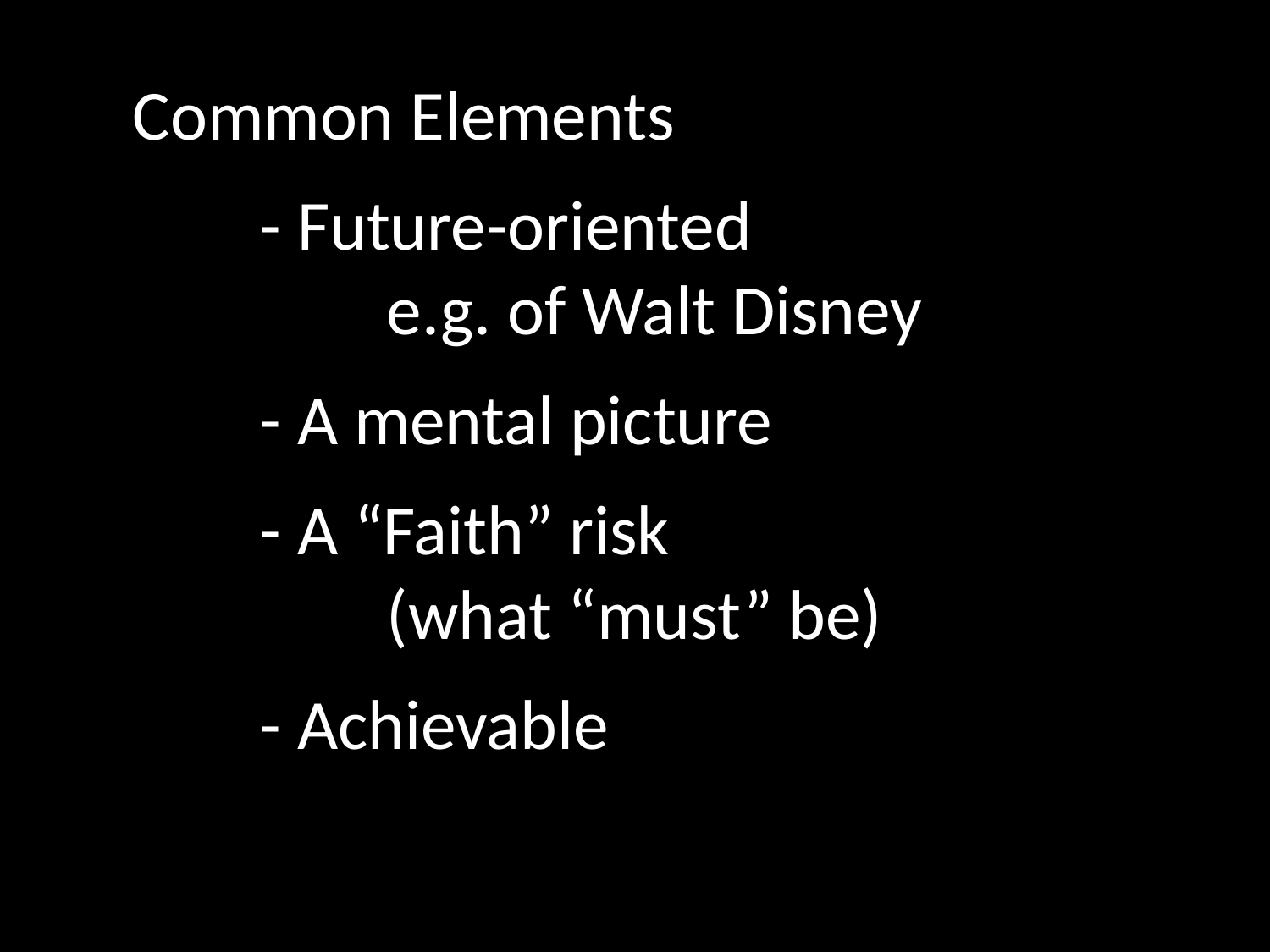

Common Elements

	- Future-oriented
		e.g. of Walt Disney

	- A mental picture

	- A “Faith” risk
		(what “must” be)

	- Achievable